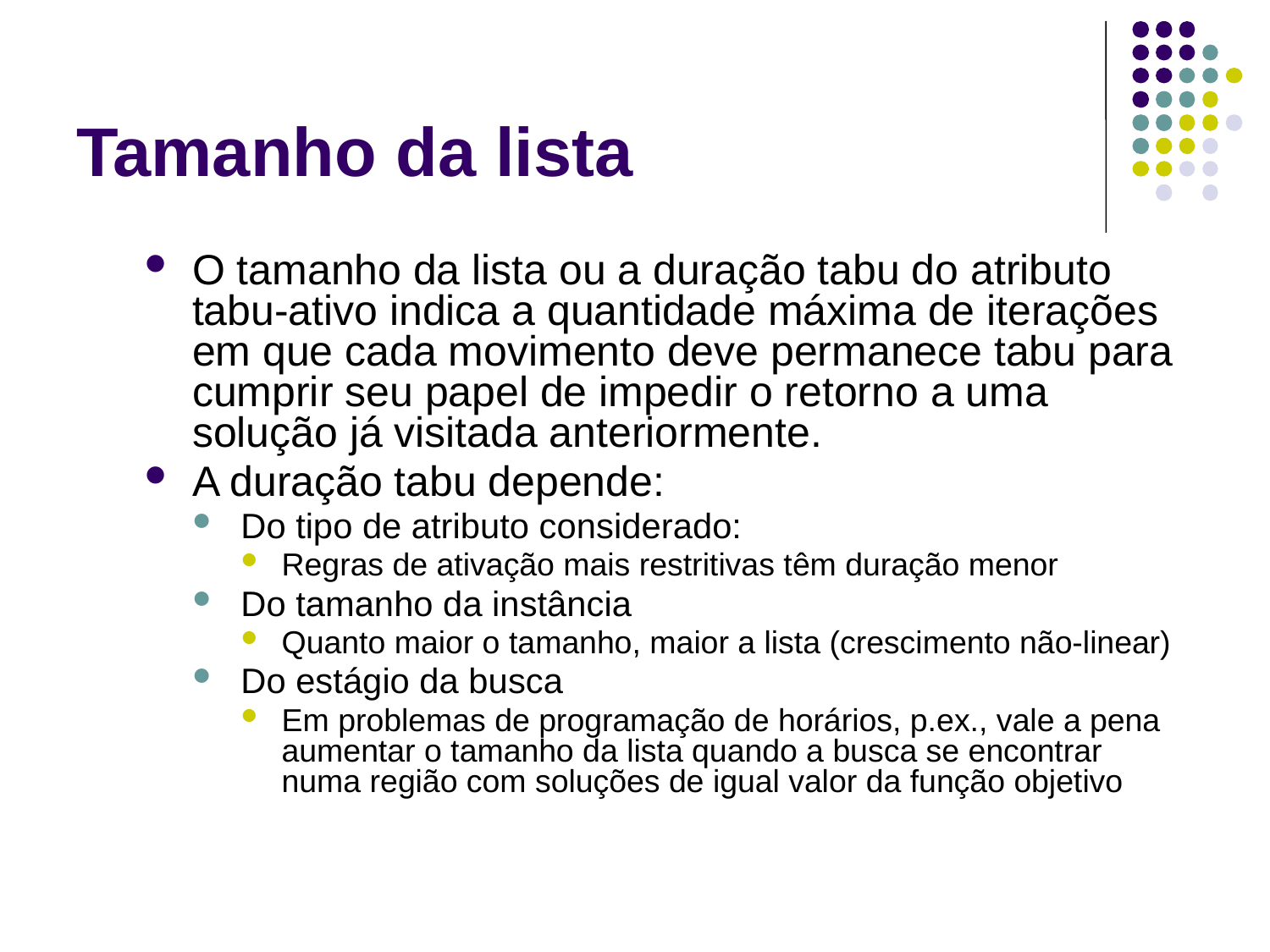

# Tamanho da lista
O tamanho da lista ou a duração tabu do atributo tabu-ativo indica a quantidade máxima de iterações em que cada movimento deve permanece tabu para cumprir seu papel de impedir o retorno a uma solução já visitada anteriormente.
A duração tabu depende:
Do tipo de atributo considerado:
Regras de ativação mais restritivas têm duração menor
Do tamanho da instância
Quanto maior o tamanho, maior a lista (crescimento não-linear)
Do estágio da busca
Em problemas de programação de horários, p.ex., vale a pena aumentar o tamanho da lista quando a busca se encontrar numa região com soluções de igual valor da função objetivo